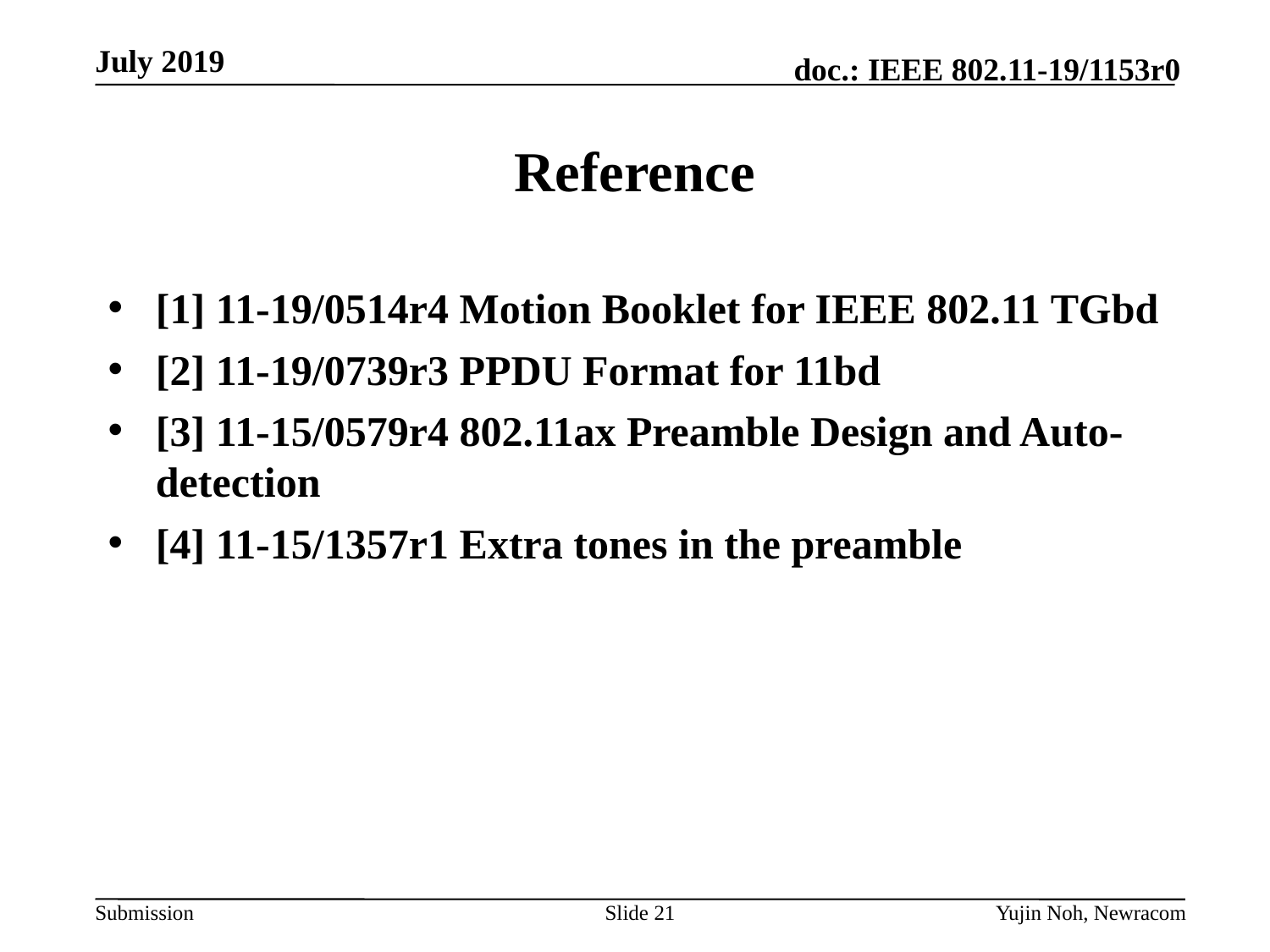

# Reference
[1] 11-19/0514r4 Motion Booklet for IEEE 802.11 TGbd
[2] 11-19/0739r3 PPDU Format for 11bd
[3] 11-15/0579r4 802.11ax Preamble Design and Auto-detection
[4] 11-15/1357r1 Extra tones in the preamble
Slide 21
Yujin Noh, Newracom